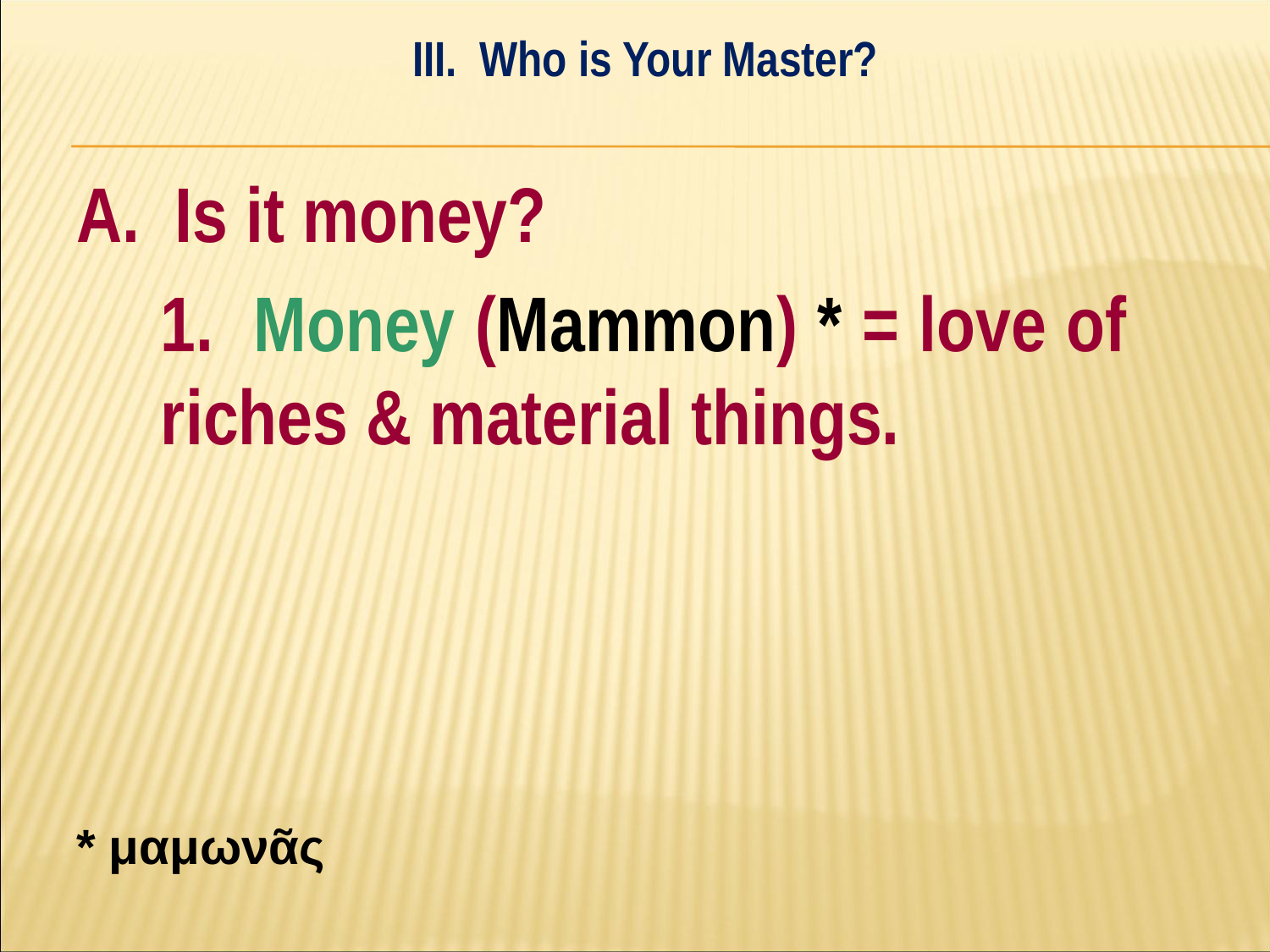

III.  Who is Your Master?
#
A.  Is it money?
	1.  Money (Mammon) * = love of 	riches & material things.

* μαμωνᾶς